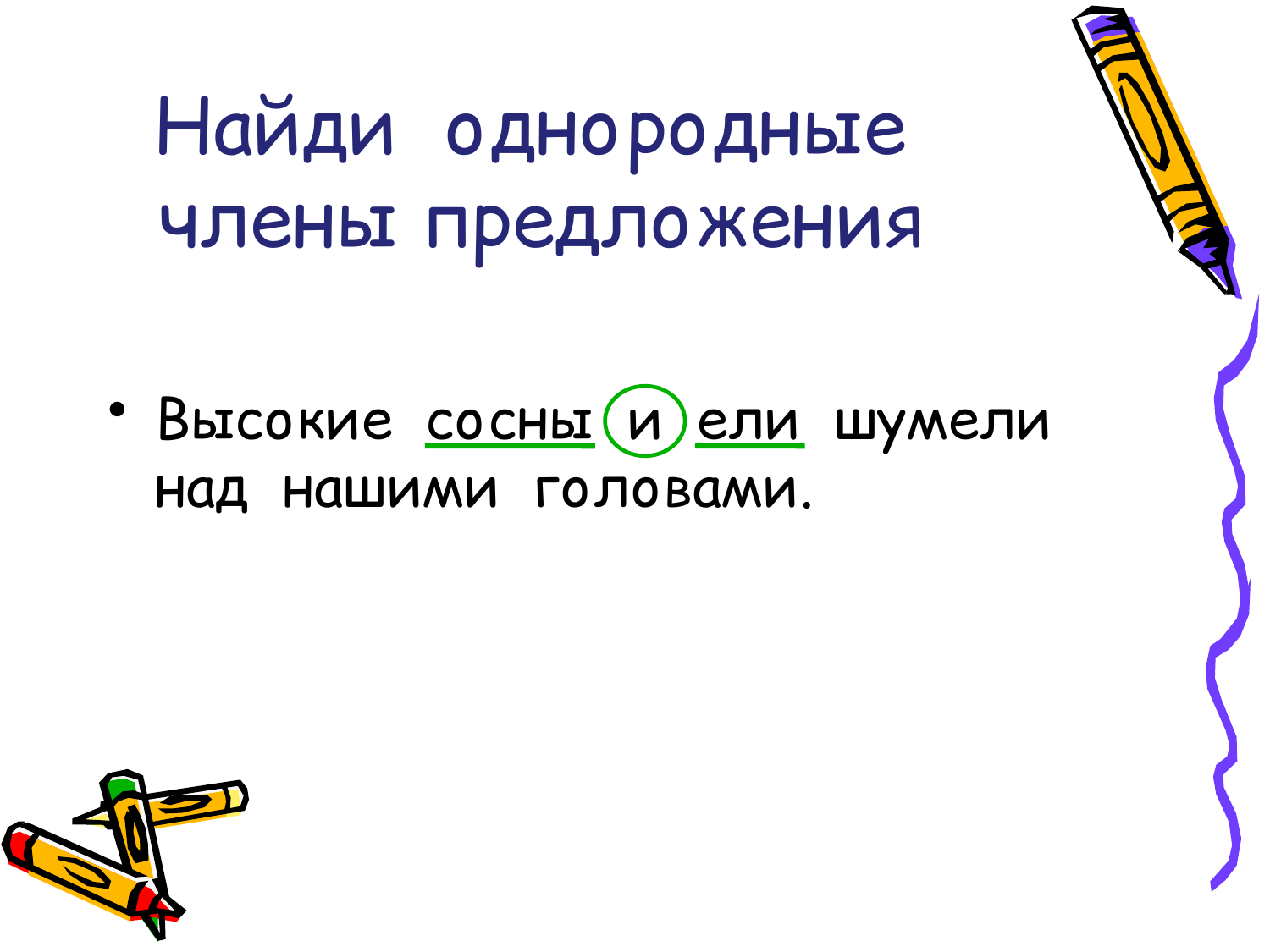

# Найди  однородные  члены предложения
Высокие  сосны  и  ели  шумели  над  нашими  головами.